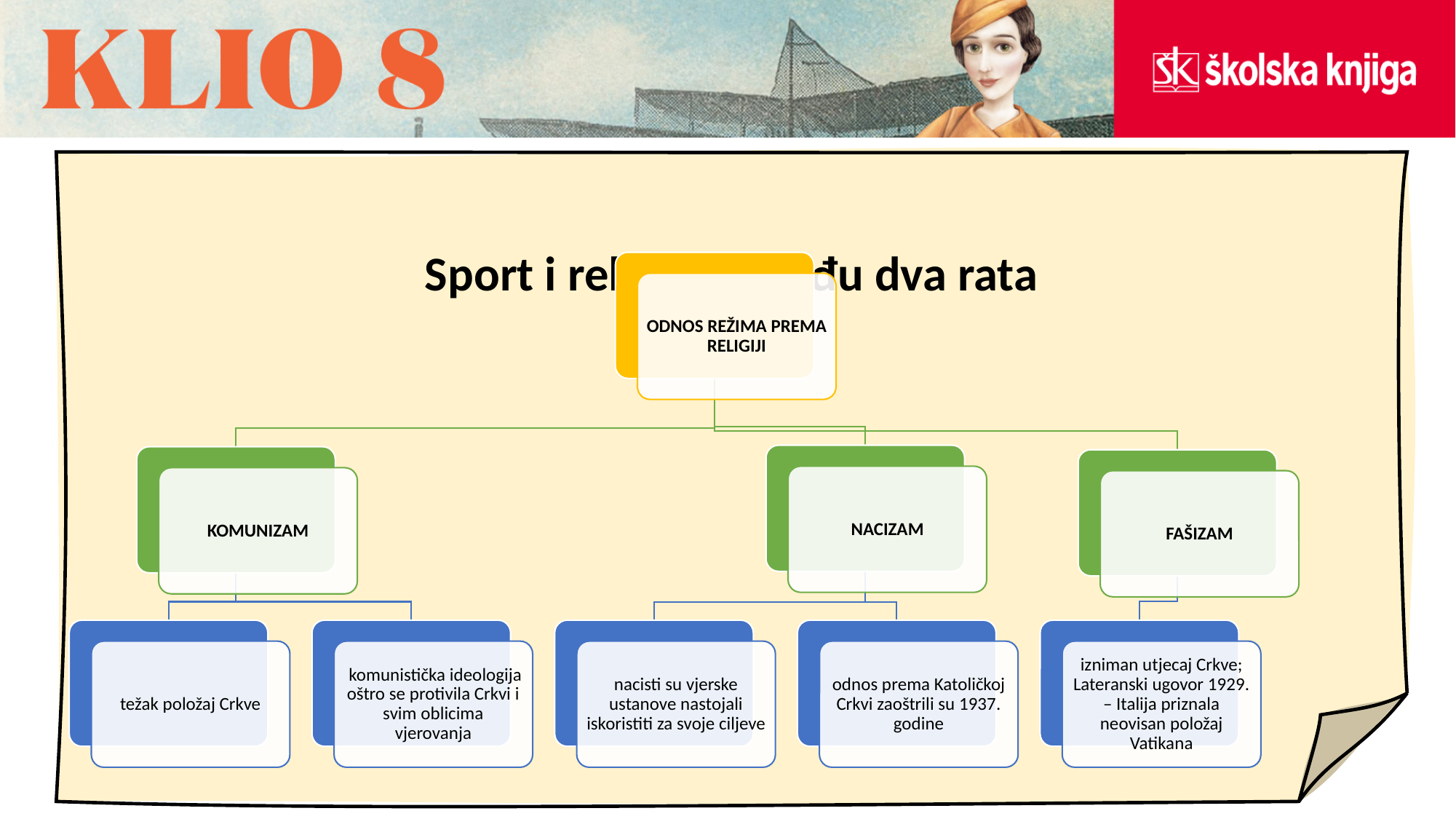

Sport i religija između dva rata

ODNOS REŽIMA PREMA RELIGIJI
KOMUNIZAM
težak položaj Crkve
 komunistička ideologija oštro se protivila Crkvi i svim oblicima vjerovanja
NACIZAM
nacisti su vjerske ustanove nastojali iskoristiti za svoje ciljeve
odnos prema Katoličkoj Crkvi zaoštrili su 1937. godine
FAŠIZAM
izniman utjecaj Crkve; Lateranski ugovor 1929. – Italija priznala neovisan položaj Vatikana